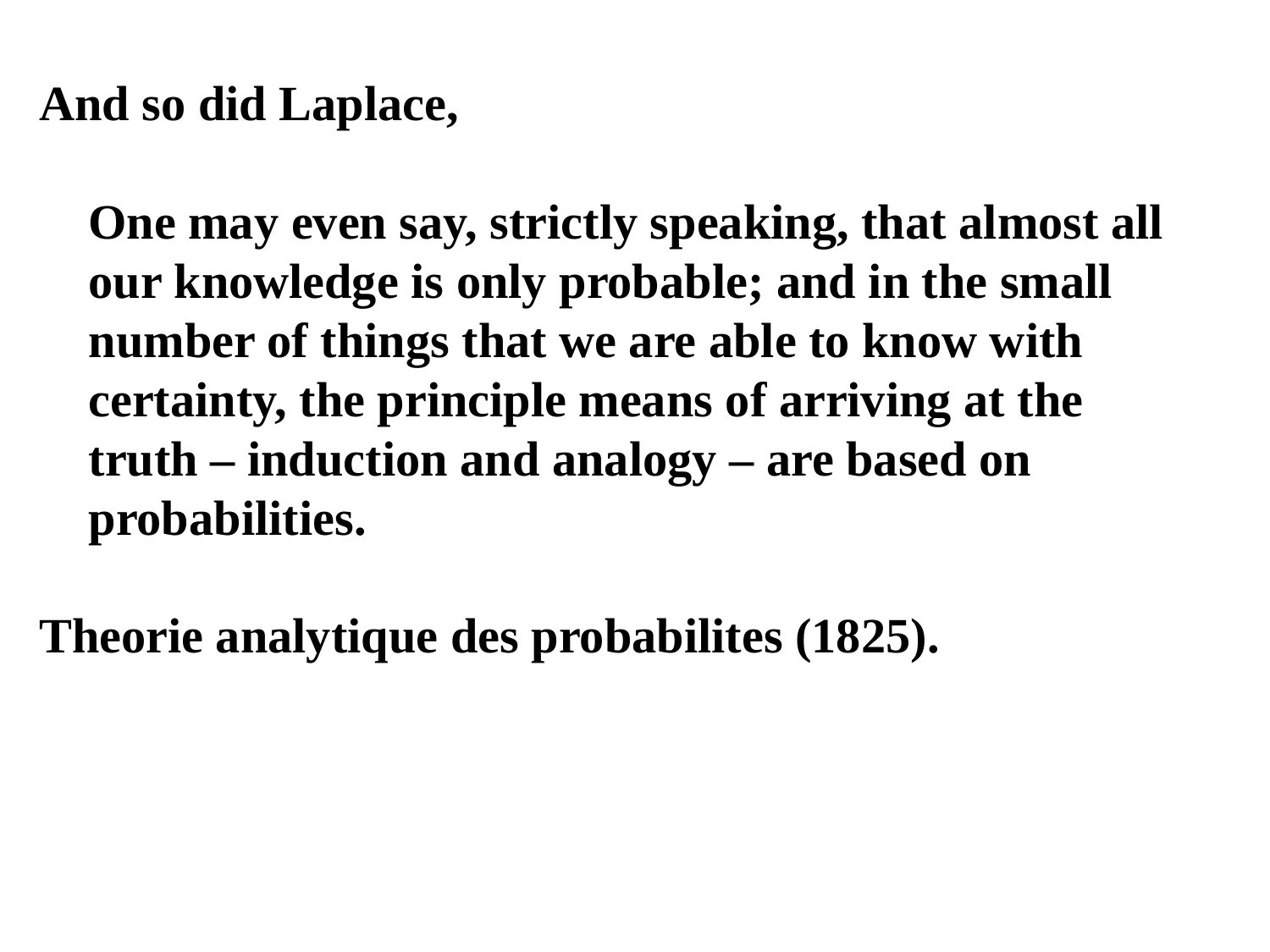

And so did Laplace,

    One may even say, strictly speaking, that almost all
    our knowledge is only probable; and in the small
    number of things that we are able to know with
    certainty, the principle means of arriving at the
    truth – induction and analogy – are based on
    probabilities.

Theorie analytique des probabilites (1825).